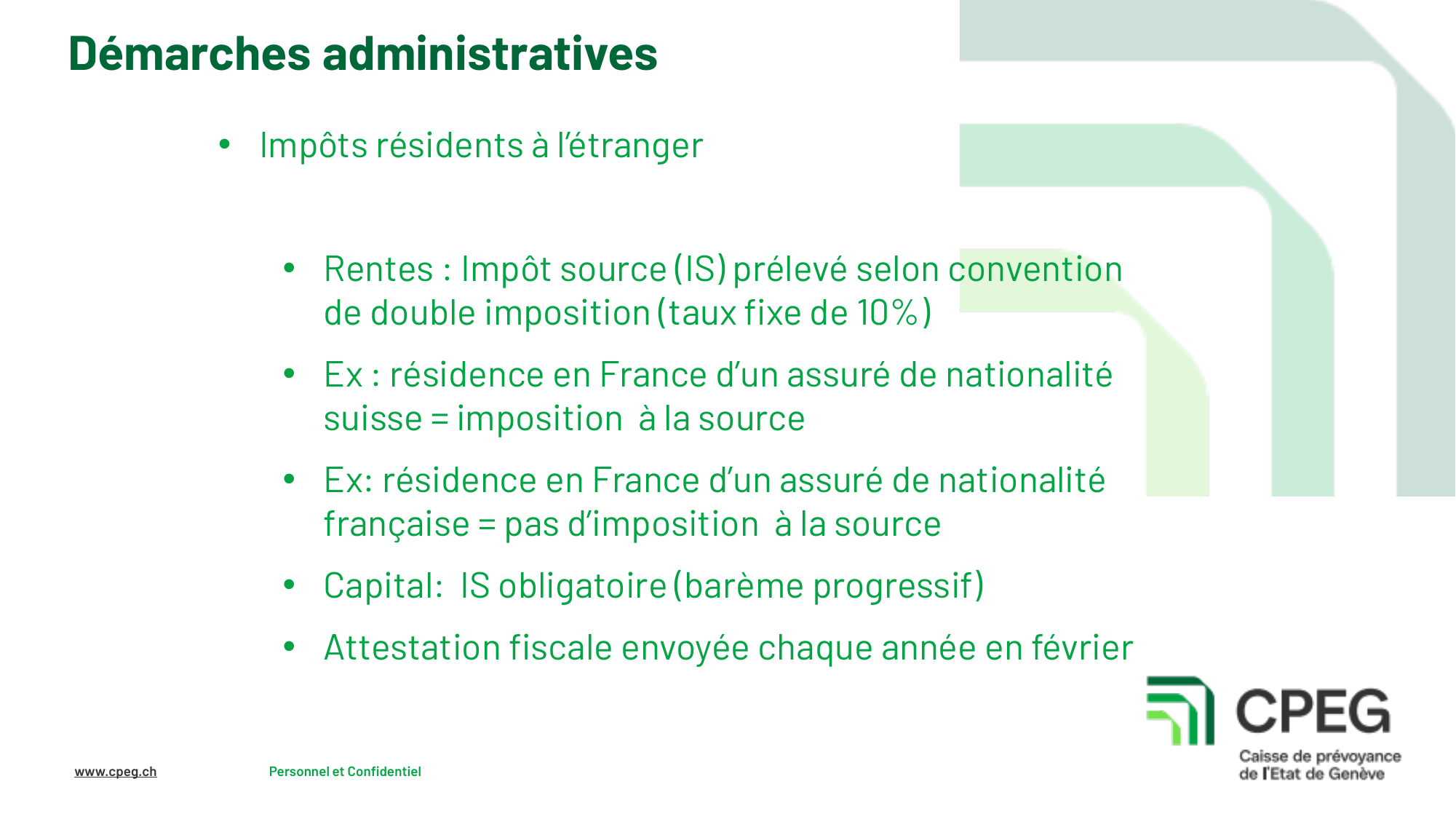

# Démarches administratives
Impôts résidents à l’étranger

Rentes : Impôt source (IS) prélevé selon convention de double imposition (taux fixe de 10%)
Ex : résidence en France d’un assuré de nationalité suisse = imposition  à la source
Ex: résidence en France d’un assuré de nationalité française = pas d’imposition  à la source
Capital:  IS obligatoire (barème progressif)
Attestation fiscale envoyée chaque année en février